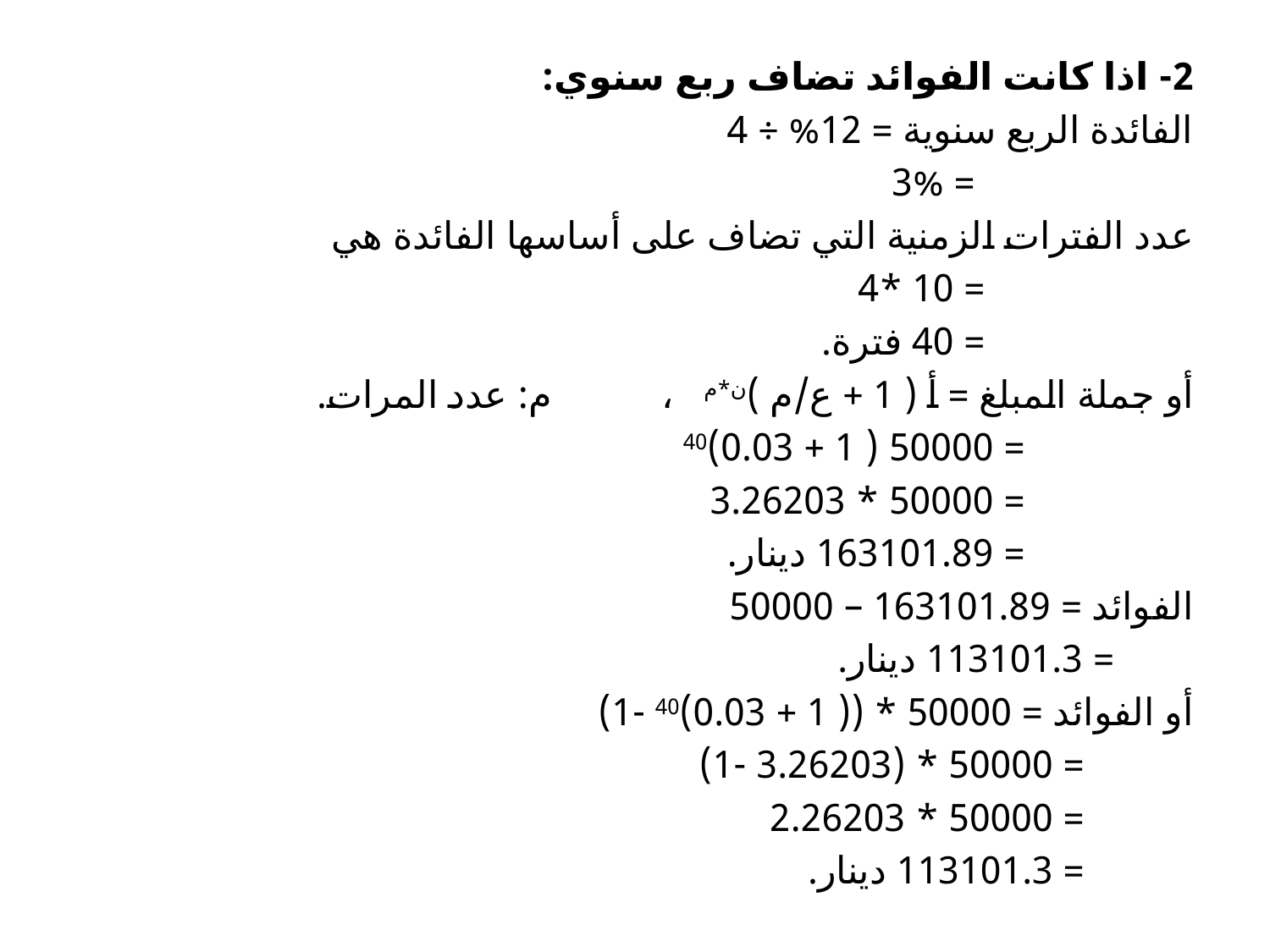

2- اذا كانت الفوائد تضاف ربع سنوي:
الفائدة الربع سنوية = 12% ÷ 4
                      = 3%
عدد الفترات الزمنية التي تضاف على أساسها الفائدة هي
                     = 10 *4
                     = 40 فترة.
أو جملة المبلغ = أ ( 1 + ع/م )ن*م   ،           م: عدد المرات.
                 = 50000 ( 1 + 0.03)40
                 = 50000 * 3.26203
                 = 163101.89 دينار.
الفوائد = 163101.89 – 50000
        = 113101.3 دينار.
أو الفوائد = 50000 * (( 1 + 0.03)40 -1)
           = 50000 * (3.26203 -1)
           = 50000 * 2.26203
           = 113101.3 دينار.